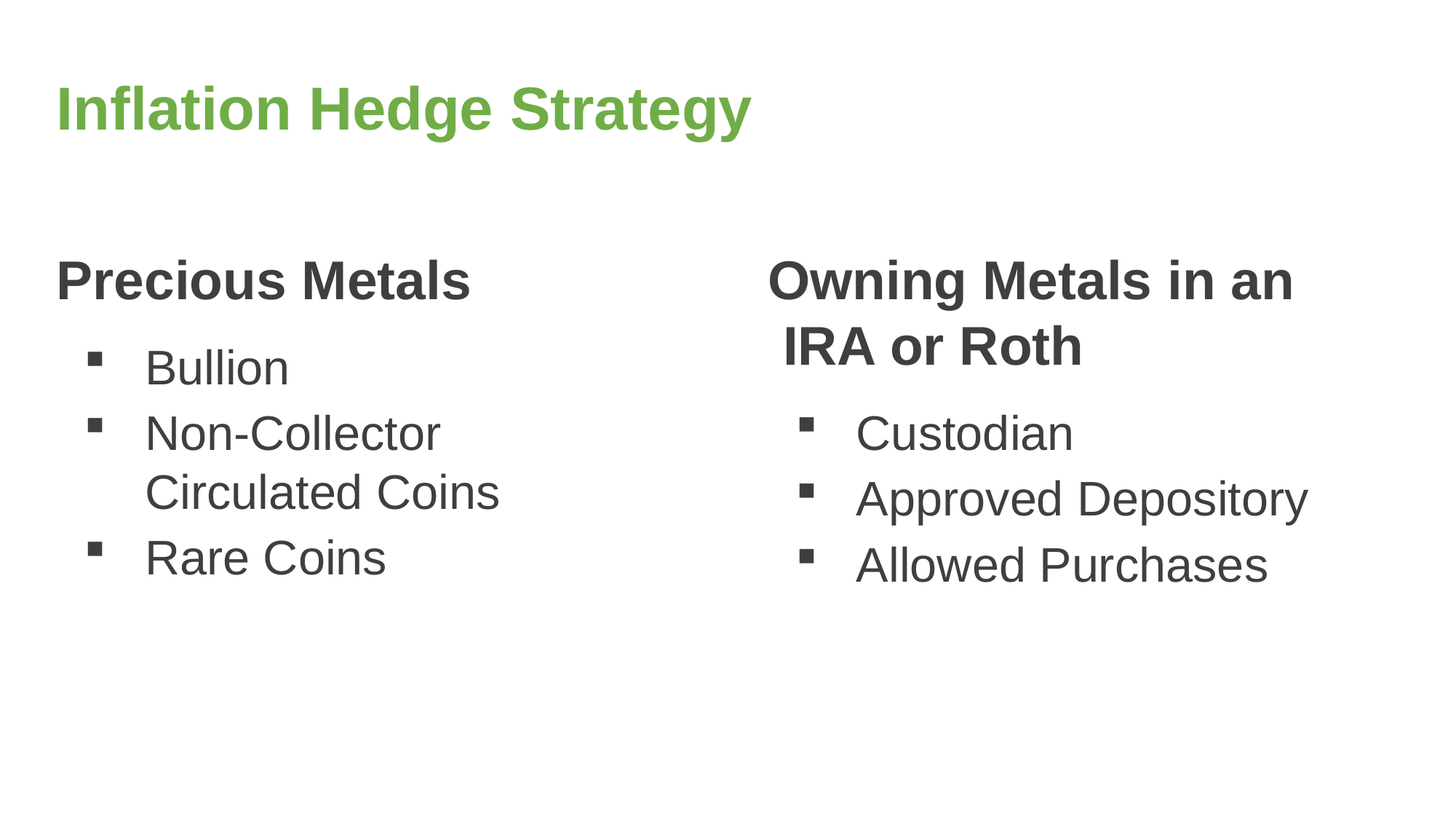

# Inflation Hedge Strategy
Precious Metals
Bullion
Non-Collector Circulated Coins
Rare Coins
Owning Metals in an
 IRA or Roth
Custodian
Approved Depository
Allowed Purchases